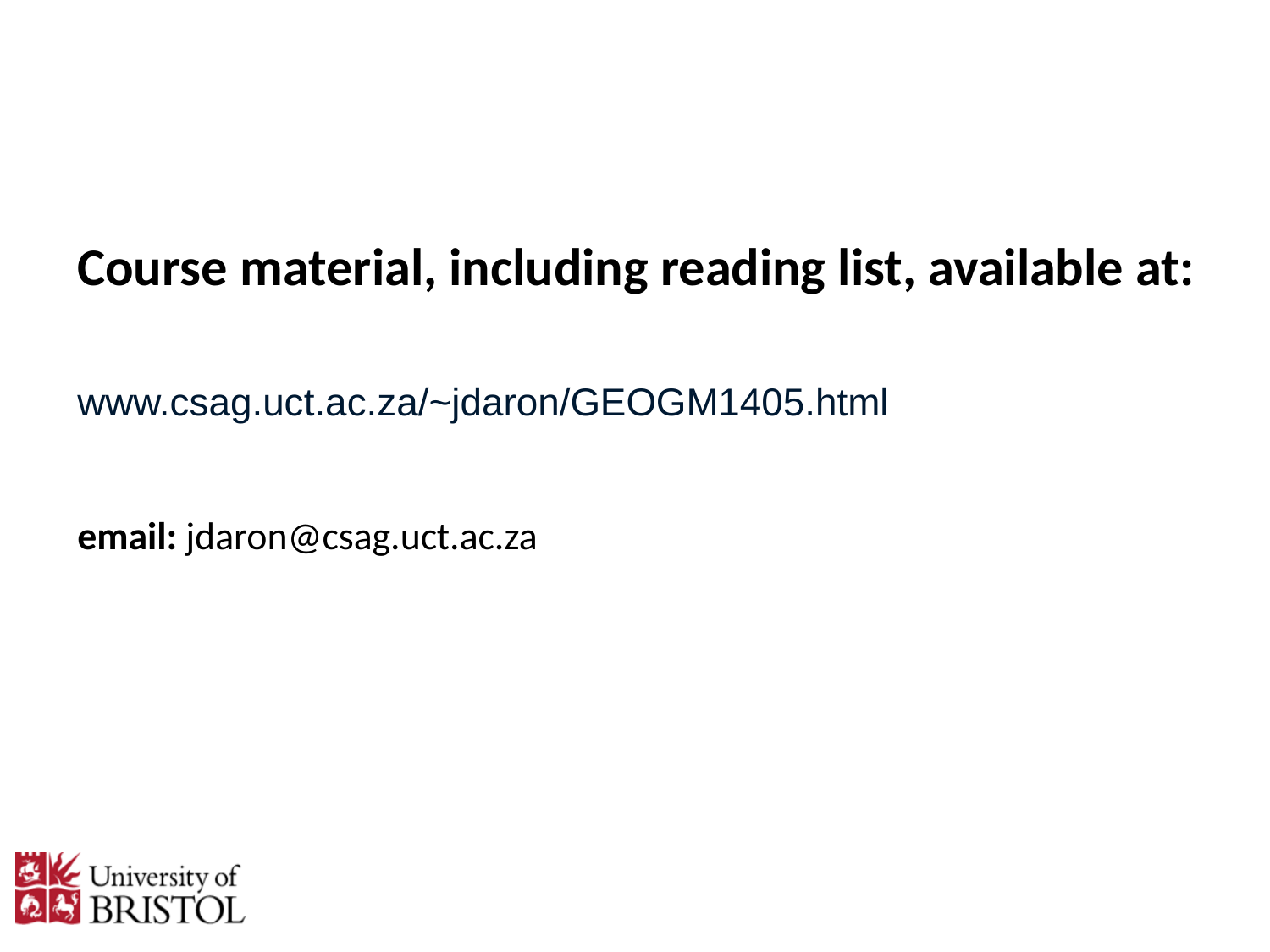

#
Course material, including reading list, available at:

www.csag.uct.ac.za/~jdaron/GEOGM1405.html

email: jdaron@csag.uct.ac.za